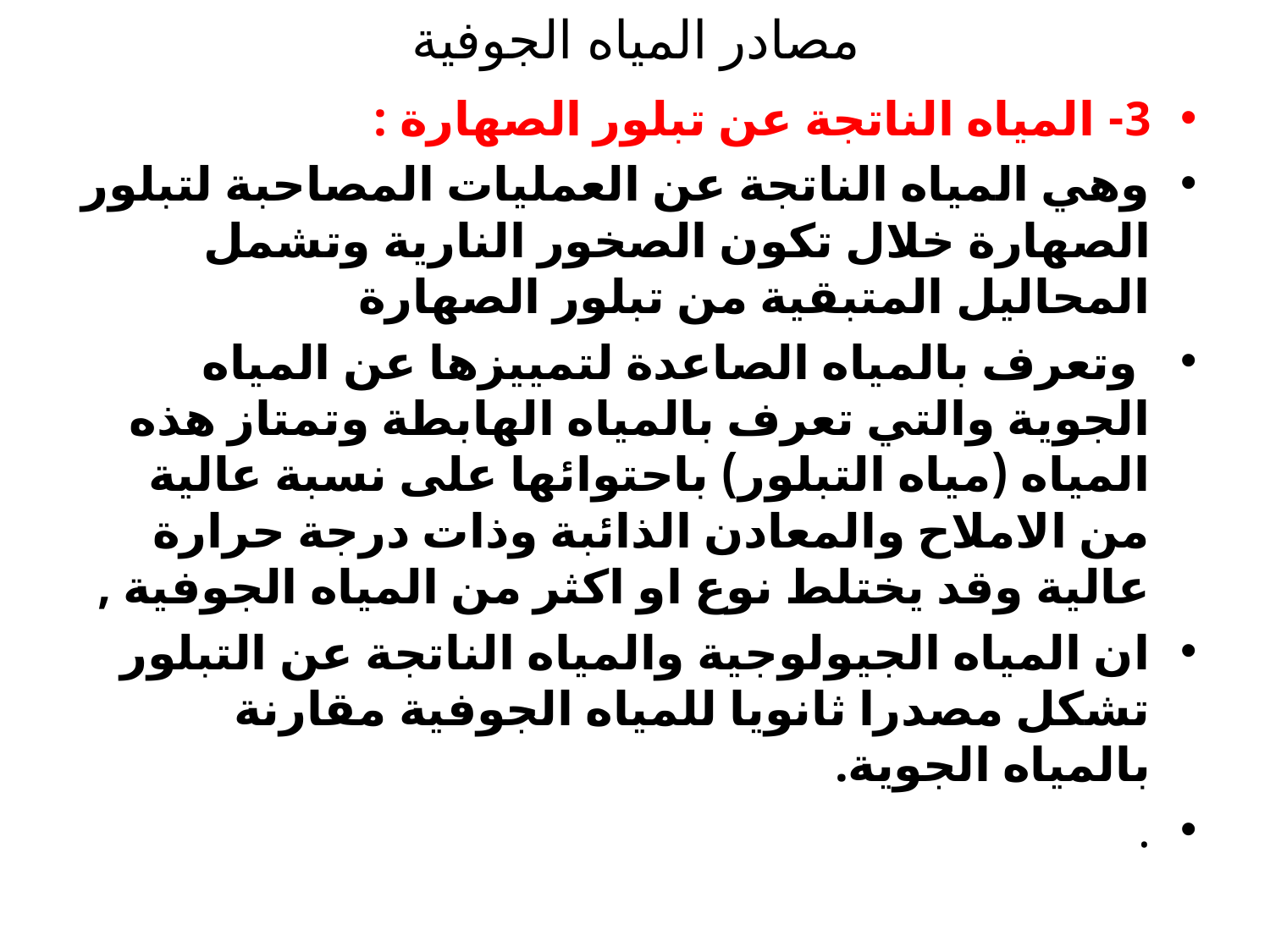

# مصادر المياه الجوفية
3- المياه الناتجة عن تبلور الصهارة :
وهي المياه الناتجة عن العمليات المصاحبة لتبلور الصهارة خلال تكون الصخور النارية وتشمل المحاليل المتبقية من تبلور الصهارة
 وتعرف بالمياه الصاعدة لتمييزها عن المياه الجوية والتي تعرف بالمياه الهابطة وتمتاز هذه المياه (مياه التبلور) باحتوائها على نسبة عالية من الاملاح والمعادن الذائبة وذات درجة حرارة عالية وقد يختلط نوع او اكثر من المياه الجوفية ,
ان المياه الجيولوجية والمياه الناتجة عن التبلور تشكل مصدرا ثانويا للمياه الجوفية مقارنة بالمياه الجوية.
.